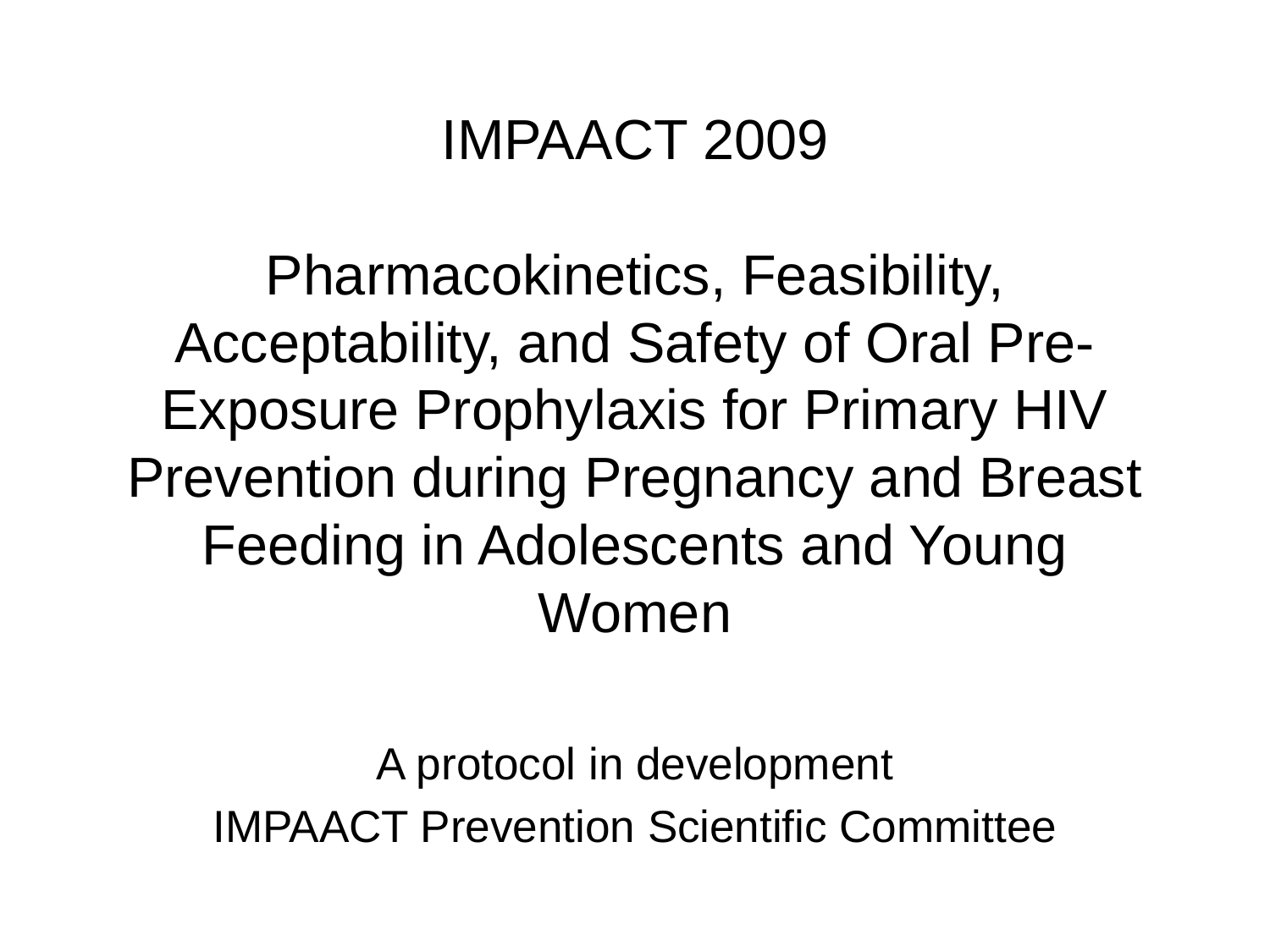

# IMPAACT 2009 Pharmacokinetics, Feasibility, Acceptability, and Safety of Oral Pre-Exposure Prophylaxis for Primary HIV Prevention during Pregnancy and Breast Feeding in Adolescents and Young Women
A protocol in development
IMPAACT Prevention Scientific Committee